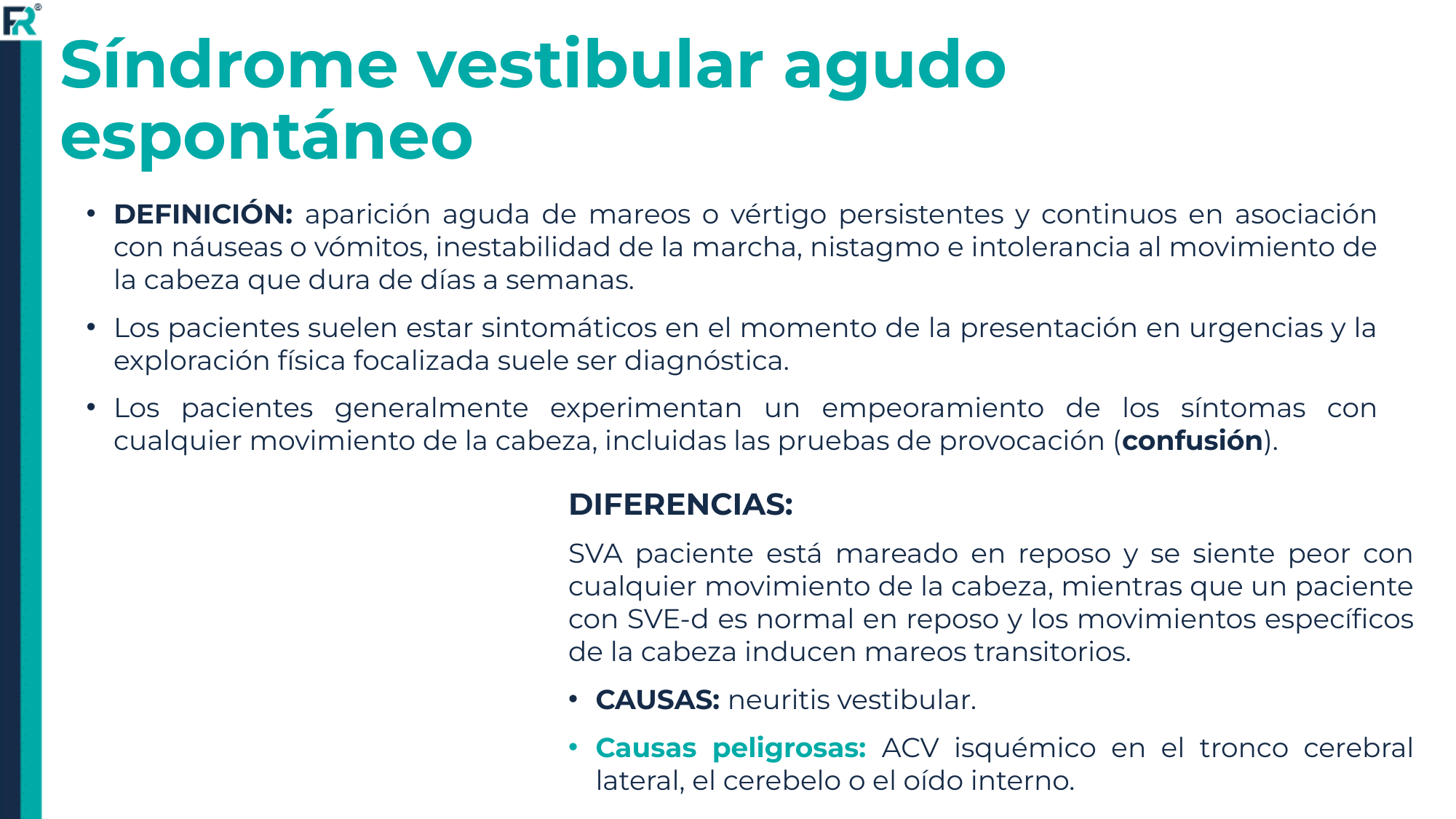

# Síndrome vestibular agudo espontáneo
DEFINICIÓN: aparición aguda de mareos o vértigo persistentes y continuos en asociación con náuseas o vómitos, inestabilidad de la marcha, nistagmo e intolerancia al movimiento de la cabeza que dura de días a semanas.
Los pacientes suelen estar sintomáticos en el momento de la presentación en urgencias y la exploración física focalizada suele ser diagnóstica.
Los pacientes generalmente experimentan un empeoramiento de los síntomas con cualquier movimiento de la cabeza, incluidas las pruebas de provocación (confusión).

DIFERENCIAS:
SVA paciente está mareado en reposo y se siente peor con cualquier movimiento de la cabeza, mientras que un paciente con SVE-d es normal en reposo y los movimientos específicos de la cabeza inducen mareos transitorios.
CAUSAS: neuritis vestibular.
Causas peligrosas: ACV isquémico en el tronco cerebral lateral, el cerebelo o el oído interno.